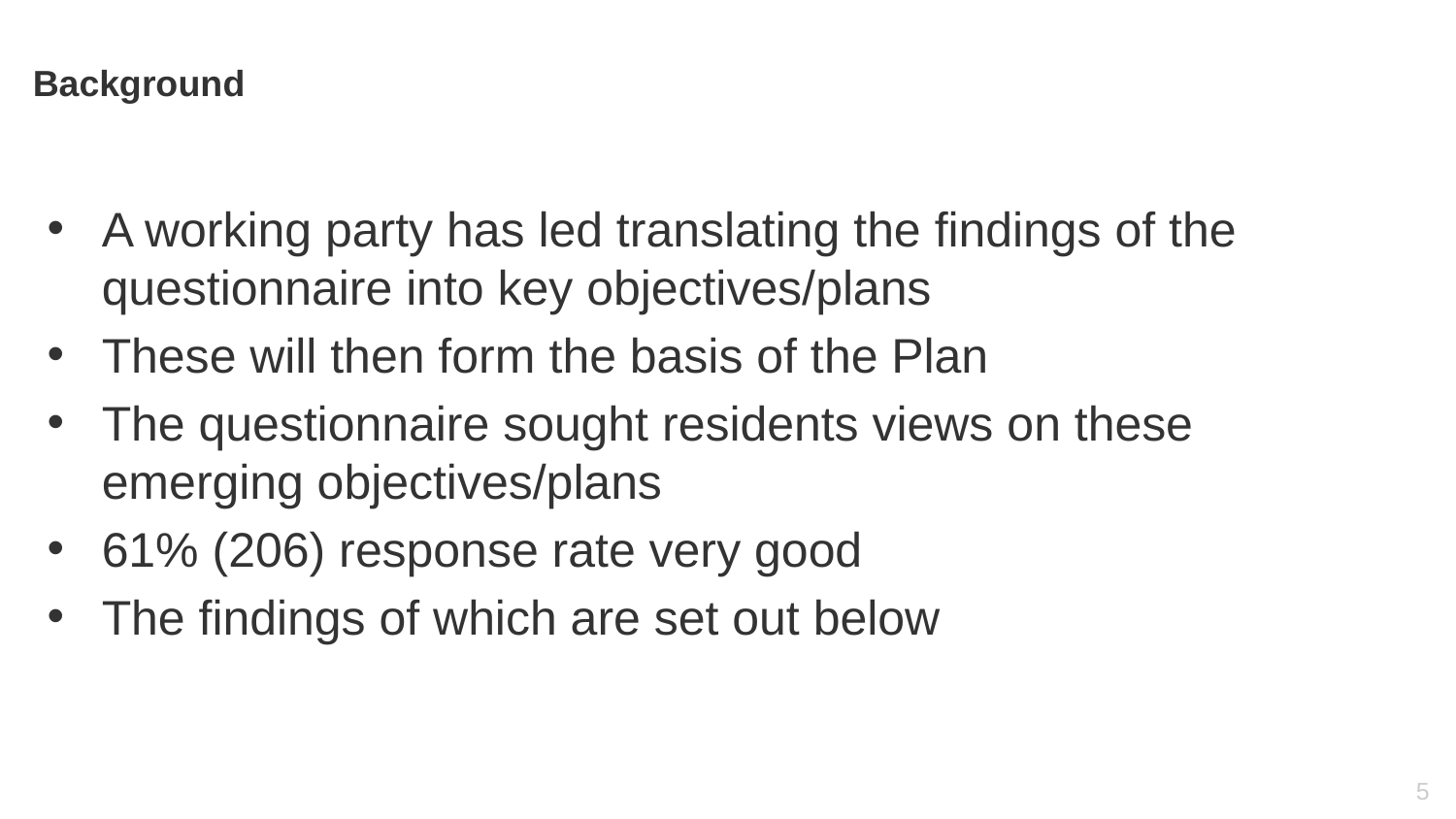

# Background
A working party has led translating the findings of the questionnaire into key objectives/plans
These will then form the basis of the Plan
The questionnaire sought residents views on these emerging objectives/plans
61% (206) response rate very good
The findings of which are set out below

5